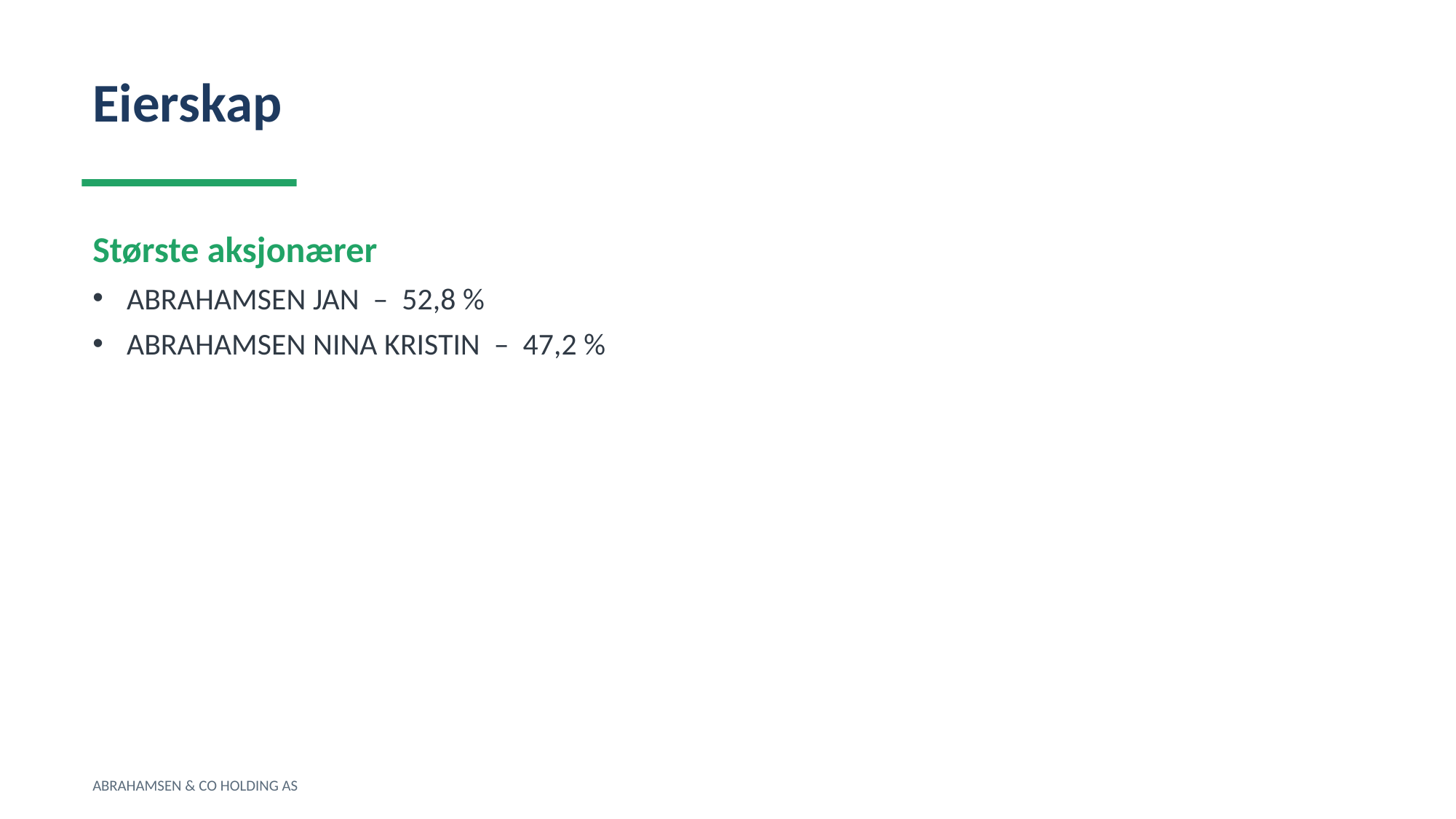

Eierskap

Største aksjonærer
ABRAHAMSEN JAN  –  52,8 %
ABRAHAMSEN NINA KRISTIN  –  47,2 %
ABRAHAMSEN & CO HOLDING AS